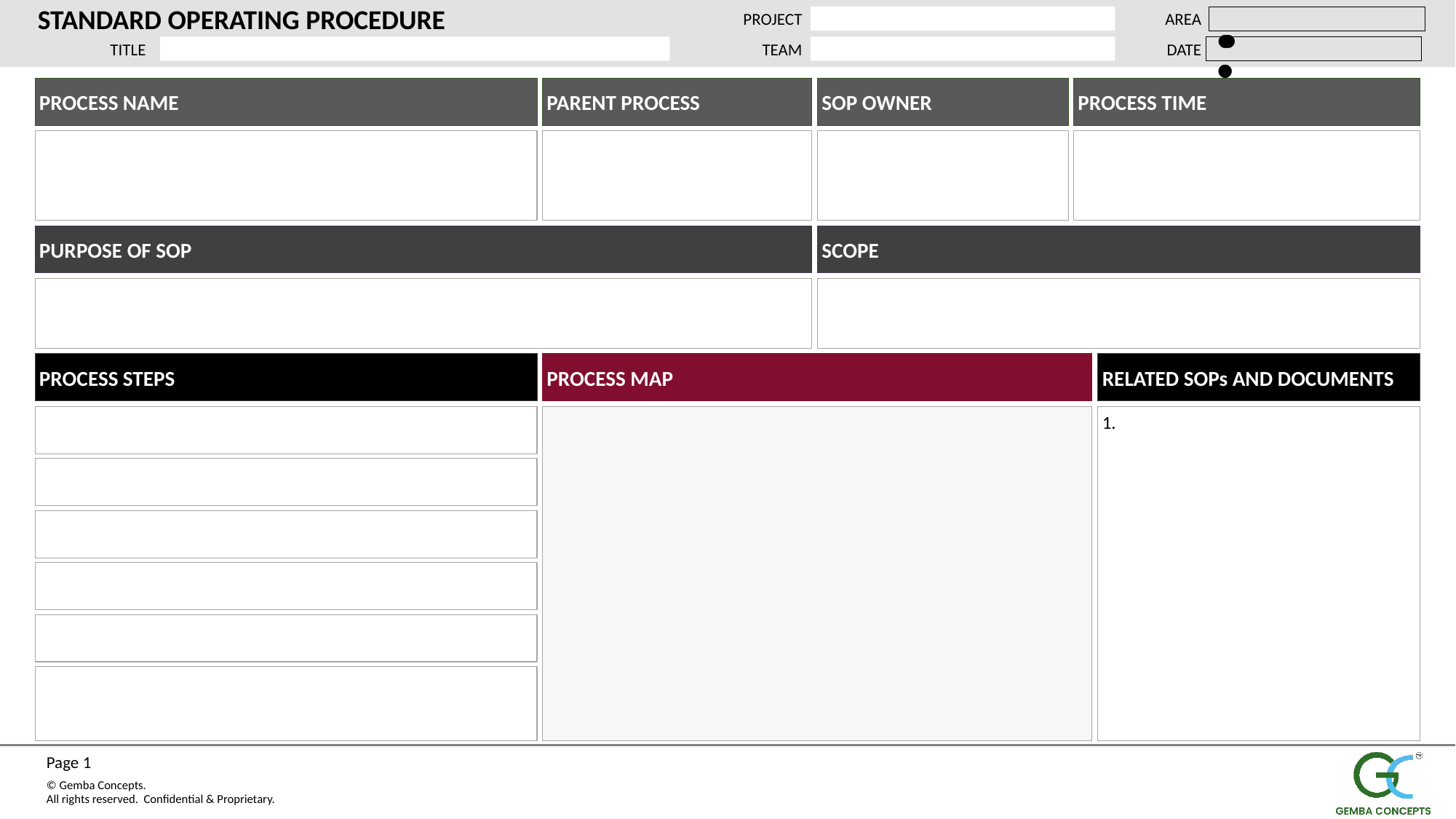

STANDARD OPERATING PROCEDURE

PROJECT
AREA

TITLE
TEAM
DATE

PROCESS NAME
PARENT PROCESS
SOP OWNER
PROCESS TIME

PURPOSE OF SOP
SCOPE

PROCESS STEPS
PROCESS MAP
RELATED SOPs AND DOCUMENTS